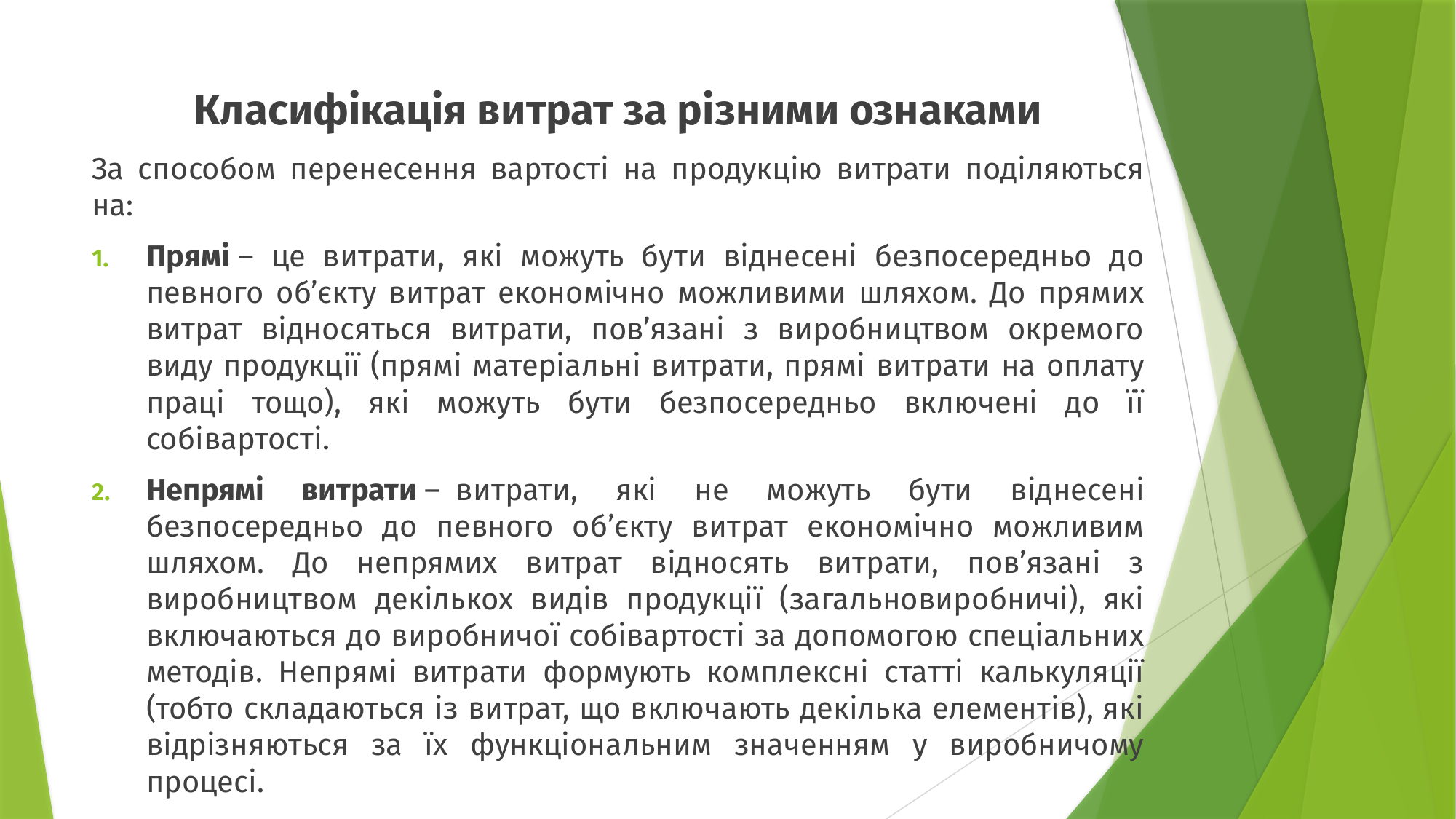

Класифікація витрат за різними ознаками
За способом перенесення вартості на продукцію витрати поділяються на:
Прямі – це витрати, які можуть бути віднесені безпосередньо до певного об’єкту витрат економічно можливими шляхом. До прямих витрат відносяться витрати, пов’язані з виробництвом окремого виду продукції (прямі матеріальні витрати, прямі витрати на оплату праці тощо), які можуть бути безпосередньо включені до її собівартості.
Непрямі витрати –  витрати, які не можуть бути віднесені безпосередньо до певного об’єкту витрат економічно можливим шляхом. До непрямих витрат відносять витрати, пов’язані з виробництвом декількох видів продукції (загальновиробничі), які включаються до виробничої собівартості за допомогою спеціальних методів. Непрямі витрати формують комплексні статті калькуляції (тобто складаються із витрат, що включають декілька елементів), які відрізняються за їх функціональним значенням у виробничому процесі.